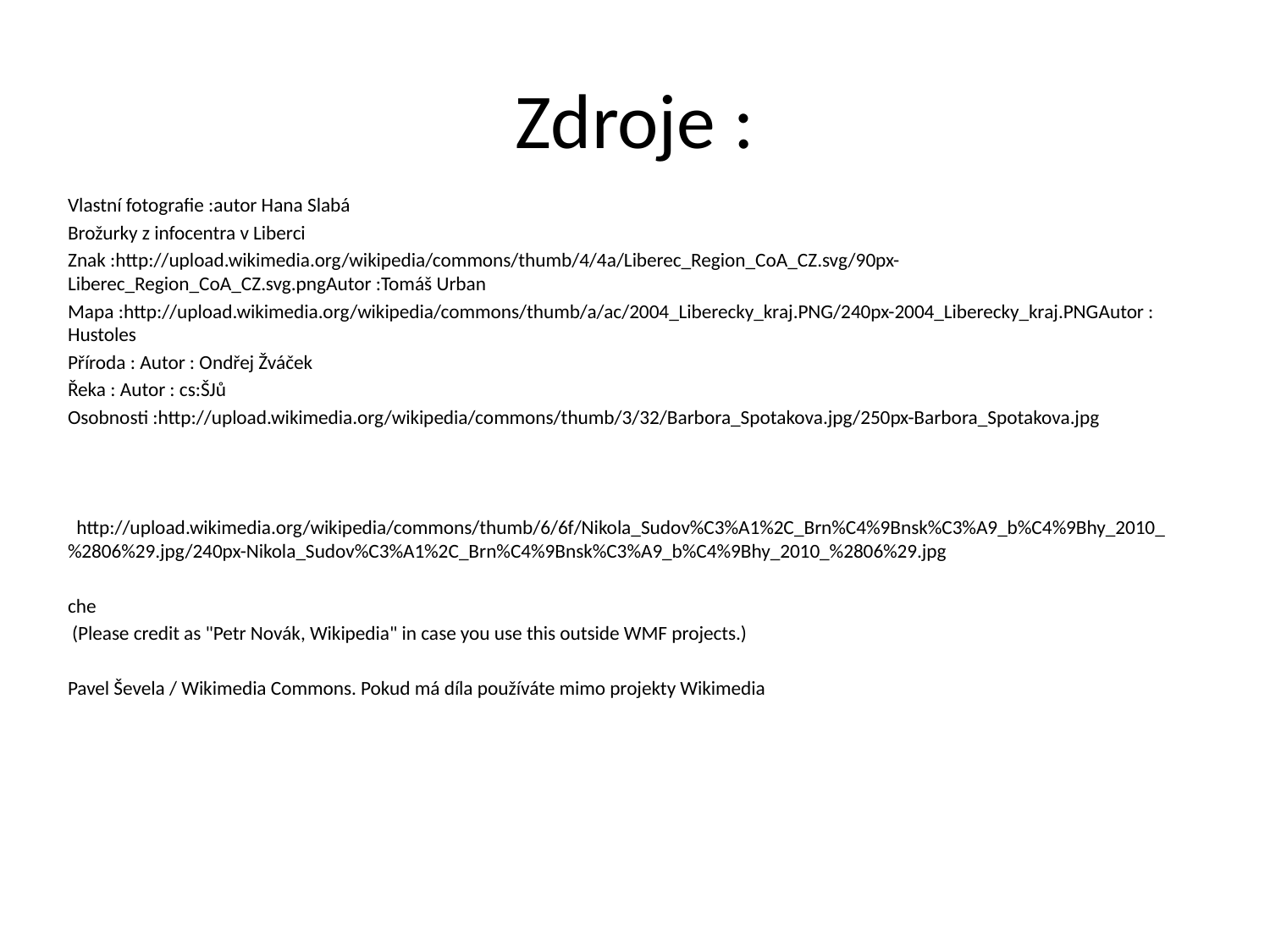

# Zdroje :
Vlastní fotografie :autor Hana Slabá
Brožurky z infocentra v Liberci
Znak :http://upload.wikimedia.org/wikipedia/commons/thumb/4/4a/Liberec_Region_CoA_CZ.svg/90px-Liberec_Region_CoA_CZ.svg.pngAutor :Tomáš Urban
Mapa :http://upload.wikimedia.org/wikipedia/commons/thumb/a/ac/2004_Liberecky_kraj.PNG/240px-2004_Liberecky_kraj.PNGAutor : Hustoles
Příroda : Autor : Ondřej Žváček
Řeka : Autor : cs:ŠJů
Osobnosti :http://upload.wikimedia.org/wikipedia/commons/thumb/3/32/Barbora_Spotakova.jpg/250px-Barbora_Spotakova.jpg

  http://upload.wikimedia.org/wikipedia/commons/thumb/6/6f/Nikola_Sudov%C3%A1%2C_Brn%C4%9Bnsk%C3%A9_b%C4%9Bhy_2010_%2806%29.jpg/240px-Nikola_Sudov%C3%A1%2C_Brn%C4%9Bnsk%C3%A9_b%C4%9Bhy_2010_%2806%29.jpg

che
 (Please credit as "Petr Novák, Wikipedia" in case you use this outside WMF projects.)

Pavel Ševela / Wikimedia Commons. Pokud má díla používáte mimo projekty Wikimedia